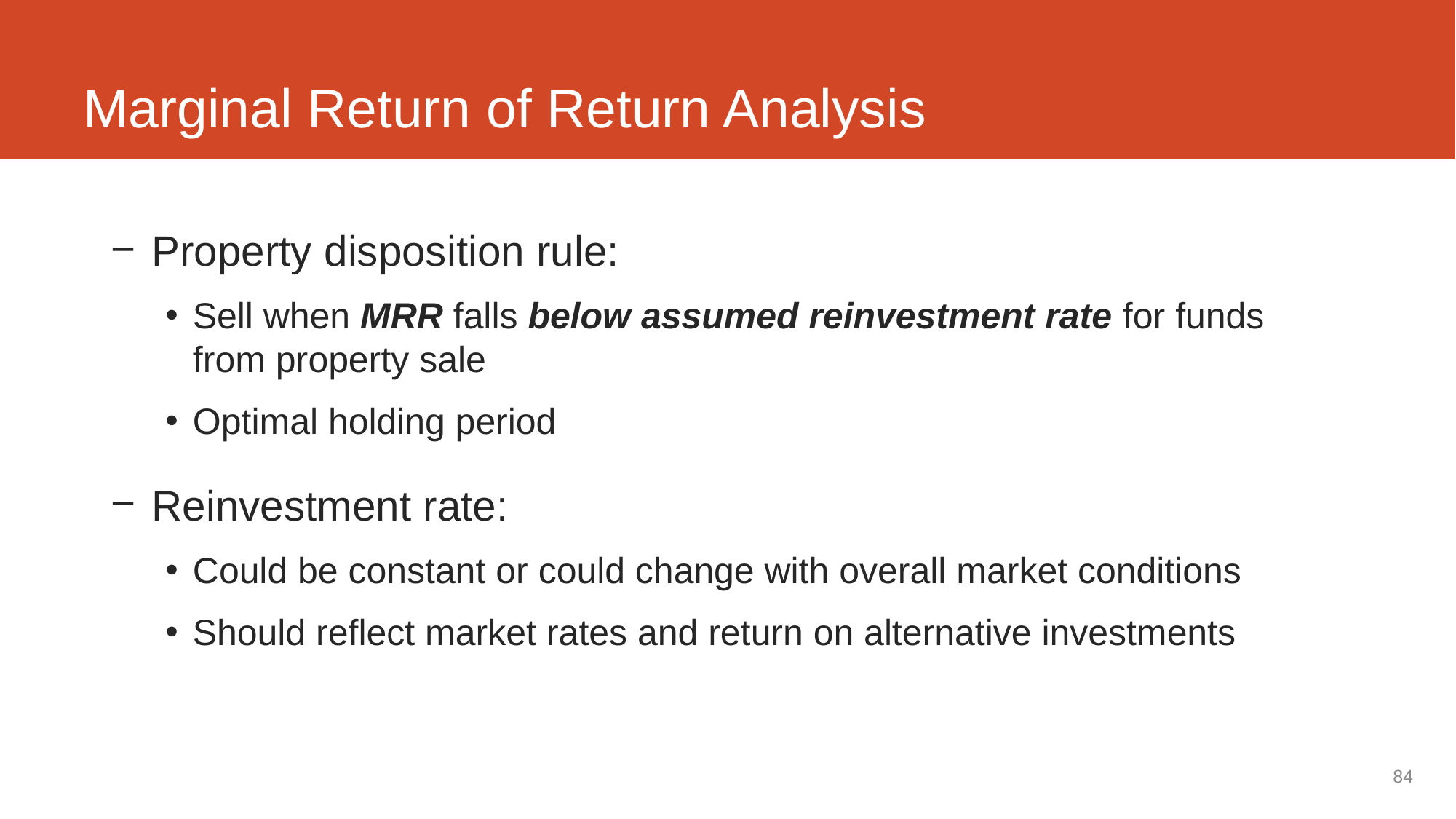

# Marginal Return of Return Analysis
Property disposition rule:
Sell when MRR falls below assumed reinvestment rate for funds from property sale
Optimal holding period
Reinvestment rate:
Could be constant or could change with overall market conditions
Should reflect market rates and return on alternative investments

84